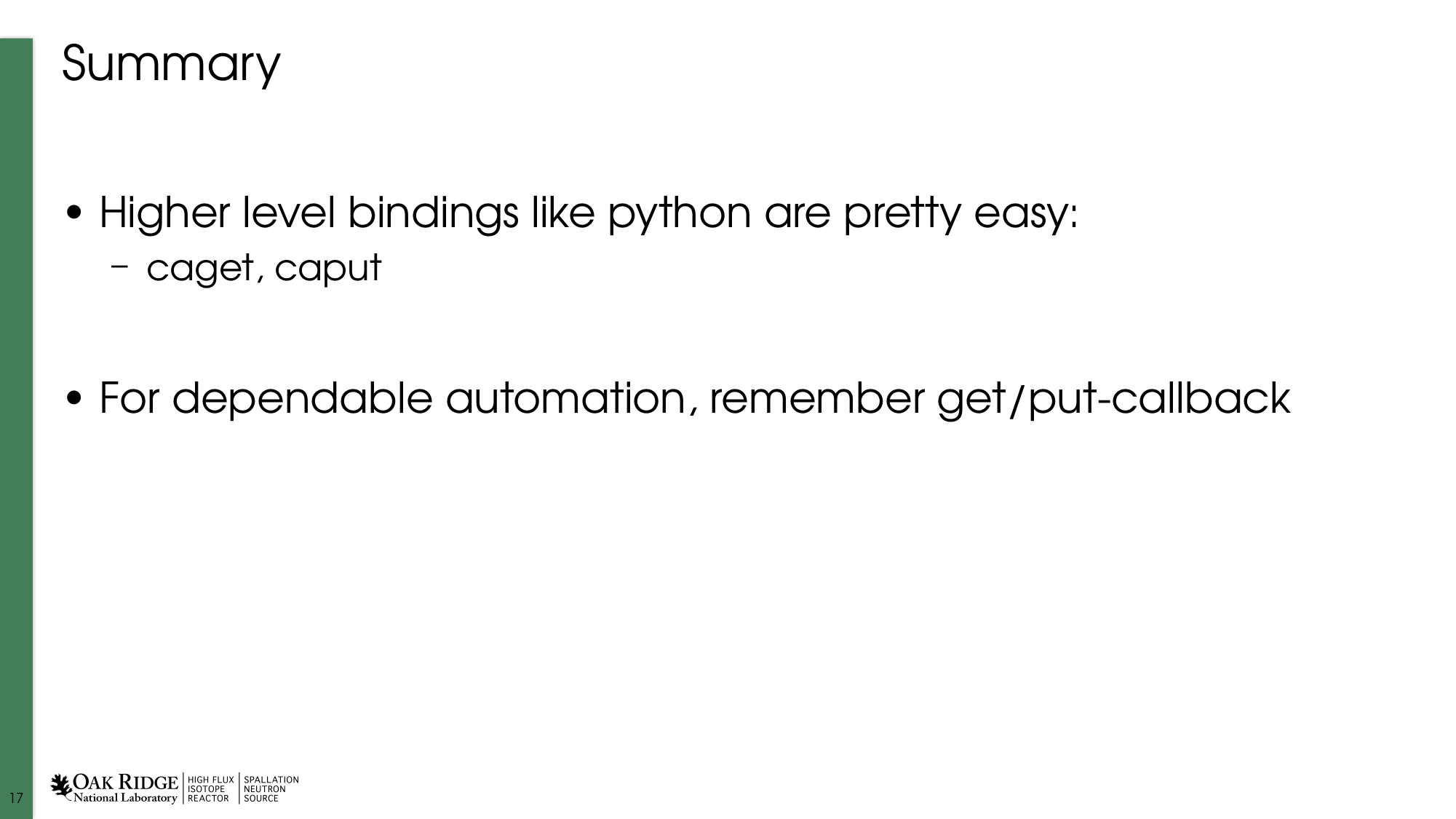

# Summary
Higher level bindings like python are pretty easy:
caget, caput

For dependable automation, remember get/put-callback